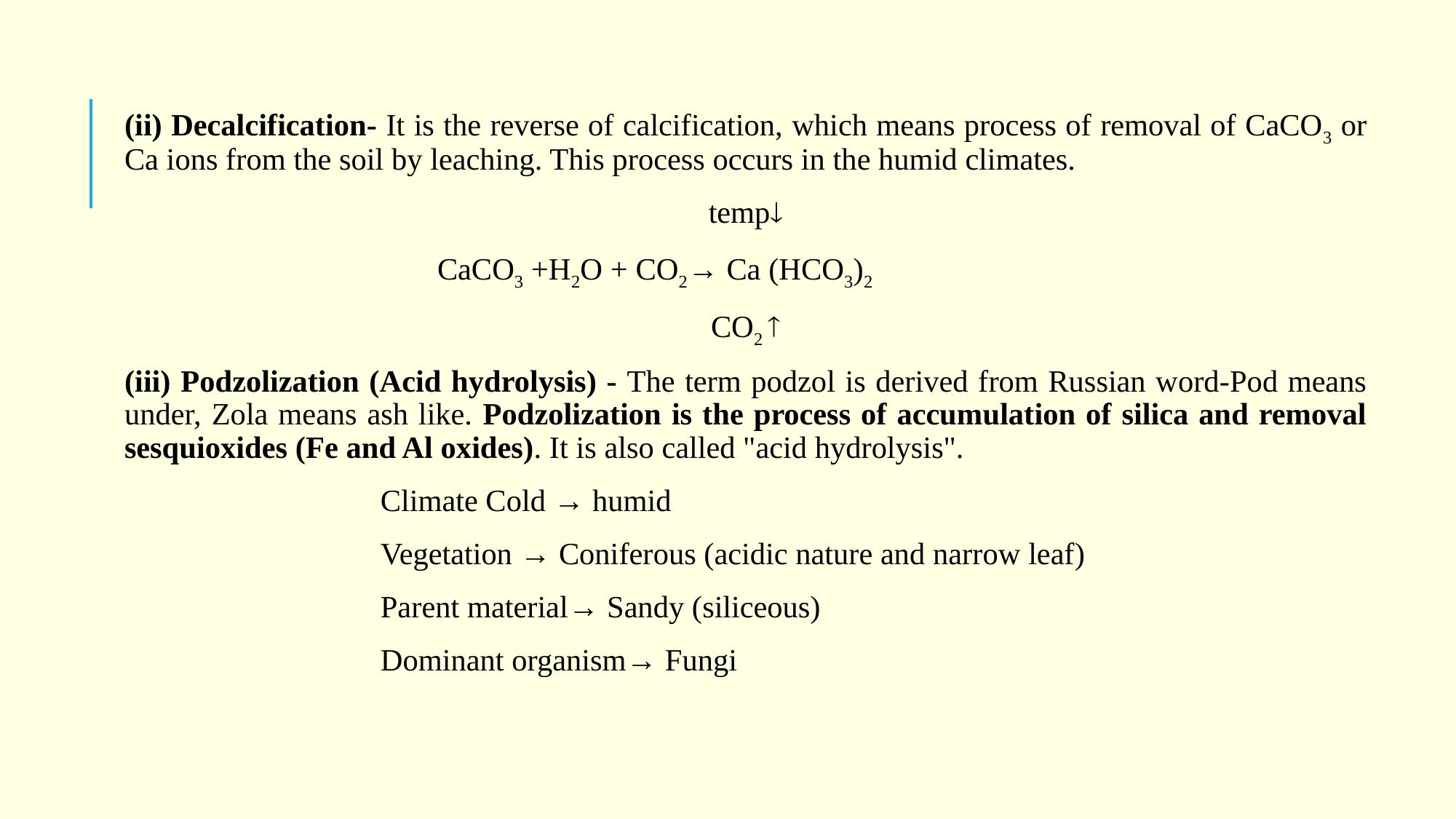

(ii) Decalcification- It is the reverse of calcification, which means process of removal of CaCO3 or Ca ions from the soil by leaching. This process occurs in the humid climates.
temp↓
                                        CaCO3 +H2O + CO2→ Ca (HCO3)2
CO2 ↑
(iii) Podzolization (Acid hydrolysis) - The term podzol is derived from Russian word-Pod means under, Zola means ash like. Podzolization is the process of accumulation of silica and removal sesquioxides (Fe and Al oxides). It is also called "acid hydrolysis".
Climate Cold → humid
Vegetation → Coniferous (acidic nature and narrow leaf)
Parent material→ Sandy (siliceous)
Dominant organism→ Fungi